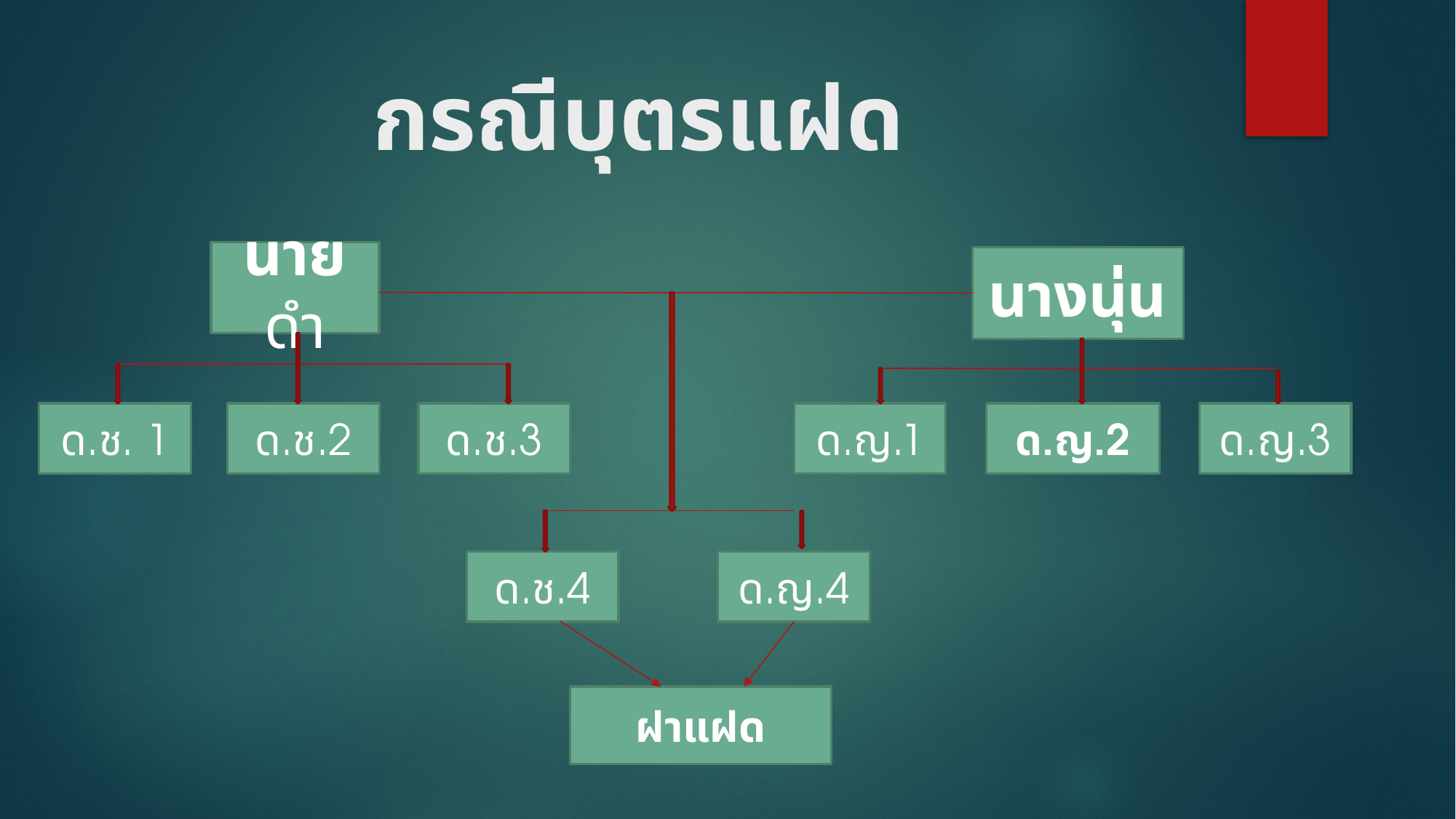

# กรณีบุตรแฝด
นายดำ
นางนุ่น

ด.ช. 1
ด.ช.2
ด.ช.3
ด.ญ.1
ด.ญ.2
ด.ญ.3

ด.ช.4
ด.ญ.4
ฝาแฝด